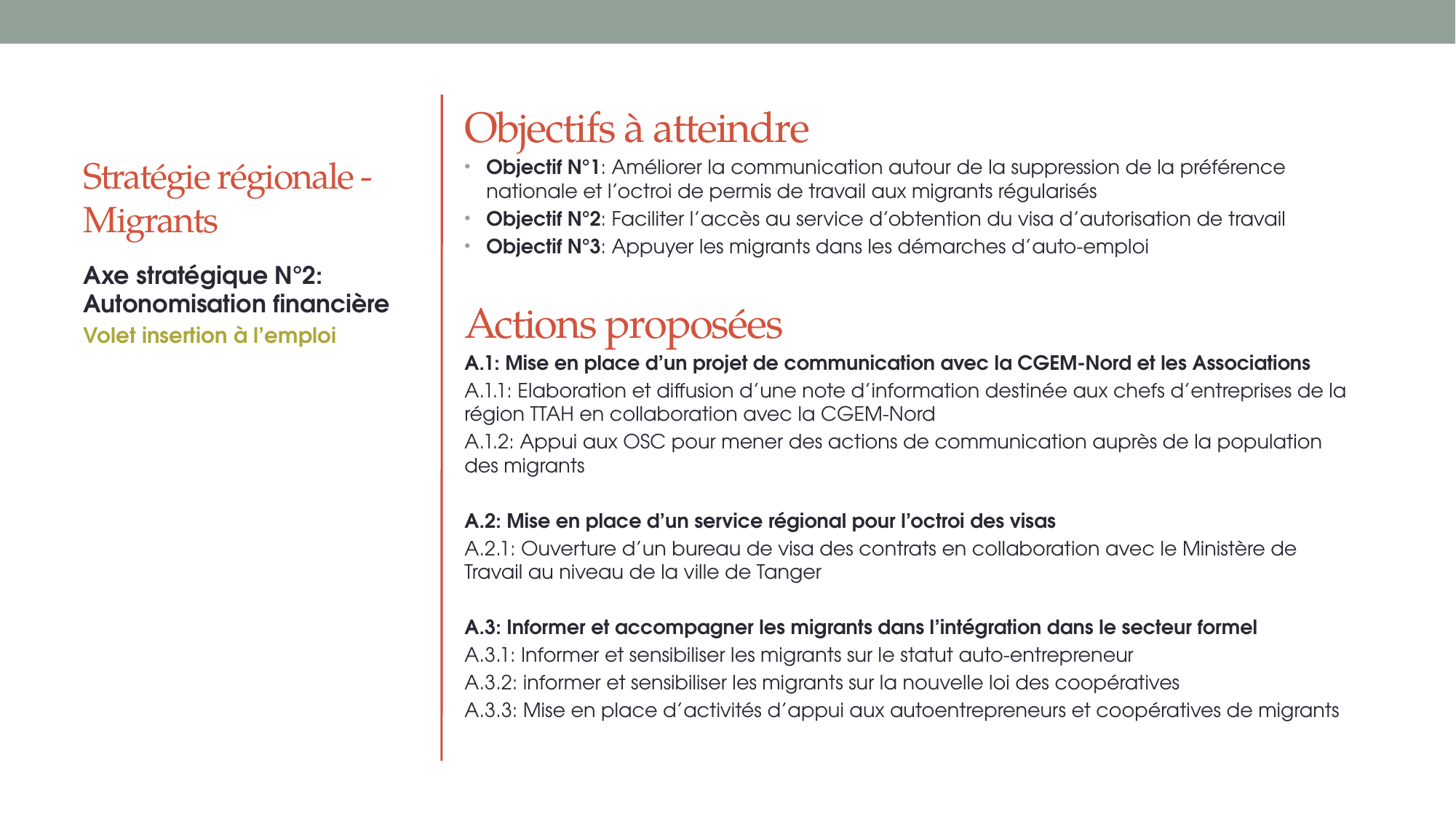

# Stratégie régionale - Migrants
Objectifs à atteindre
Objectif N°1: Améliorer la communication autour de la suppression de la préférence nationale et l’octroi de permis de travail aux migrants régularisés
Objectif N°2: Faciliter l’accès au service d’obtention du visa d’autorisation de travail
Objectif N°3: Appuyer les migrants dans les démarches d’auto-emploi

Actions proposées
A.1: Mise en place d’un projet de communication avec la CGEM-Nord et les Associations
A.1.1: Elaboration et diffusion d’une note d’information destinée aux chefs d’entreprises de la région TTAH en collaboration avec la CGEM-Nord
A.1.2: Appui aux OSC pour mener des actions de communication auprès de la population des migrants

A.2: Mise en place d’un service régional pour l’octroi des visas
A.2.1: Ouverture d’un bureau de visa des contrats en collaboration avec le Ministère de Travail au niveau de la ville de Tanger

A.3: Informer et accompagner les migrants dans l’intégration dans le secteur formel
A.3.1: Informer et sensibiliser les migrants sur le statut auto-entrepreneur
A.3.2: informer et sensibiliser les migrants sur la nouvelle loi des coopératives
A.3.3: Mise en place d’activités d’appui aux autoentrepreneurs et coopératives de migrants
Axe stratégique N°2: Autonomisation financière
Volet insertion à l’emploi